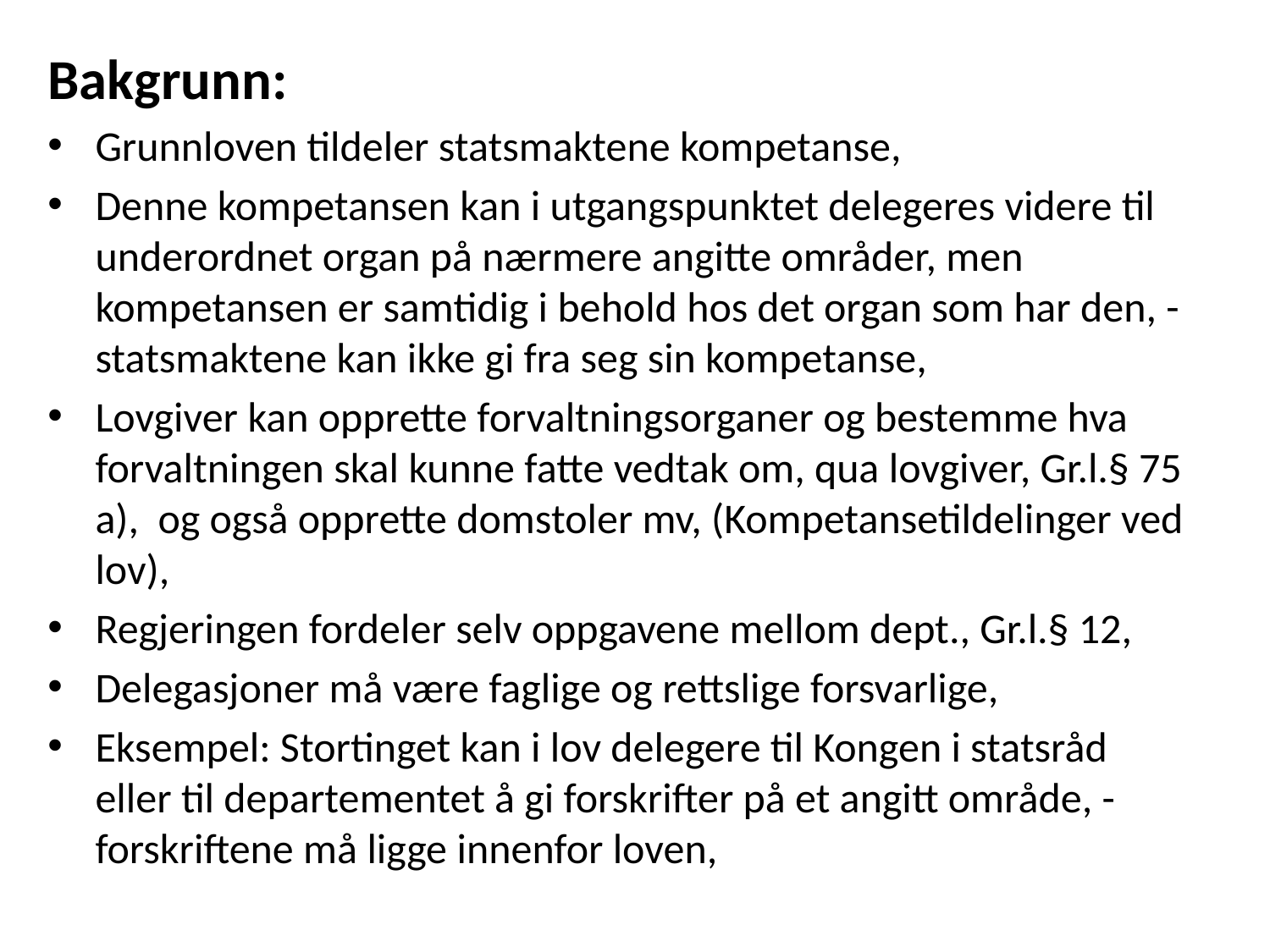

Bakgrunn:
Grunnloven tildeler statsmaktene kompetanse,
Denne kompetansen kan i utgangspunktet delegeres videre til underordnet organ på nærmere angitte områder, men kompetansen er samtidig i behold hos det organ som har den, - statsmaktene kan ikke gi fra seg sin kompetanse,
Lovgiver kan opprette forvaltningsorganer og bestemme hva forvaltningen skal kunne fatte vedtak om, qua lovgiver, Gr.l.§ 75 a),  og også opprette domstoler mv, (Kompetansetildelinger ved lov),
Regjeringen fordeler selv oppgavene mellom dept., Gr.l.§ 12,
Delegasjoner må være faglige og rettslige forsvarlige,
Eksempel: Stortinget kan i lov delegere til Kongen i statsråd eller til departementet å gi forskrifter på et angitt område, - forskriftene må ligge innenfor loven,
#